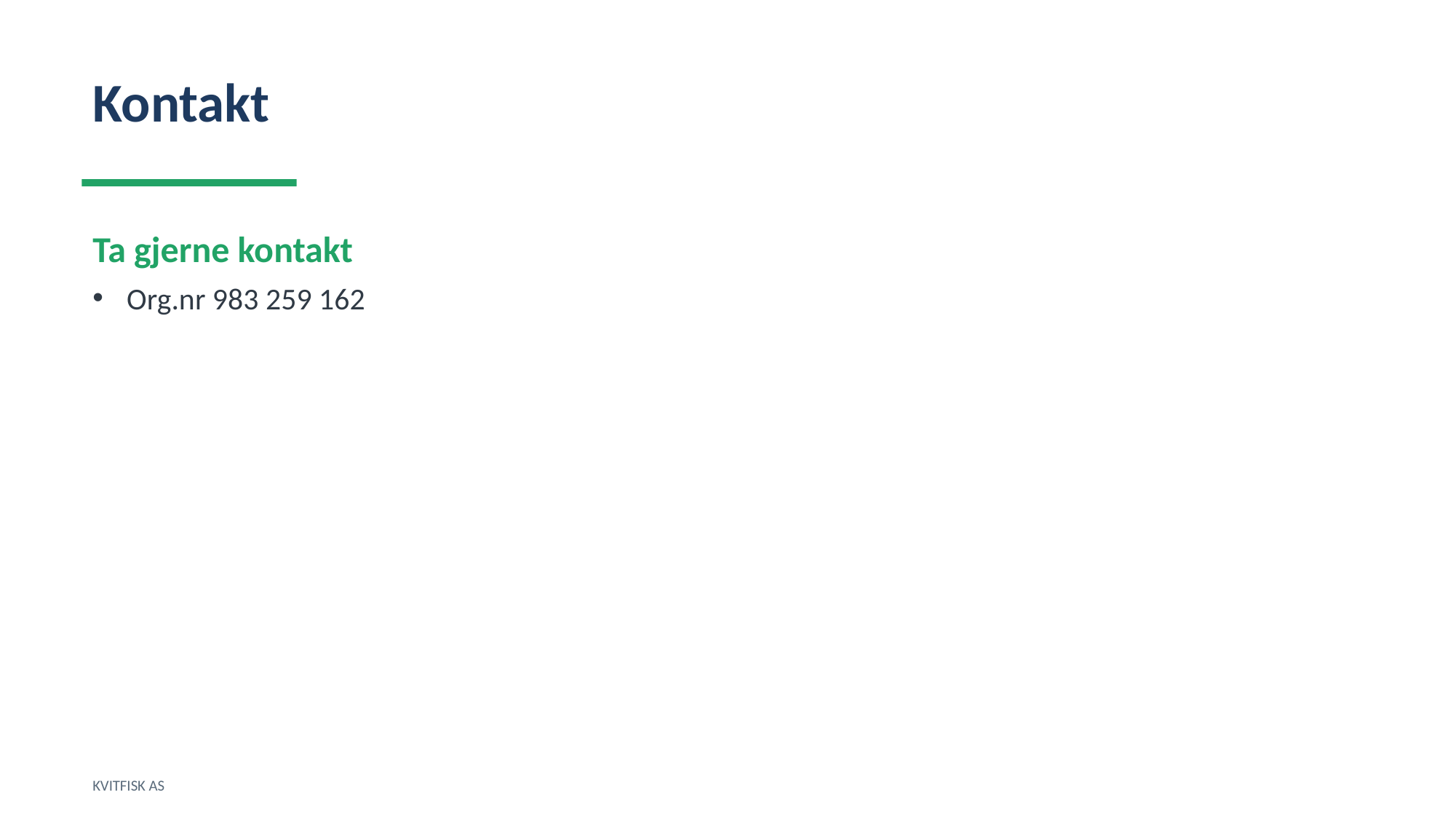

Kontakt

Ta gjerne kontakt
Org.nr 983 259 162
KVITFISK AS